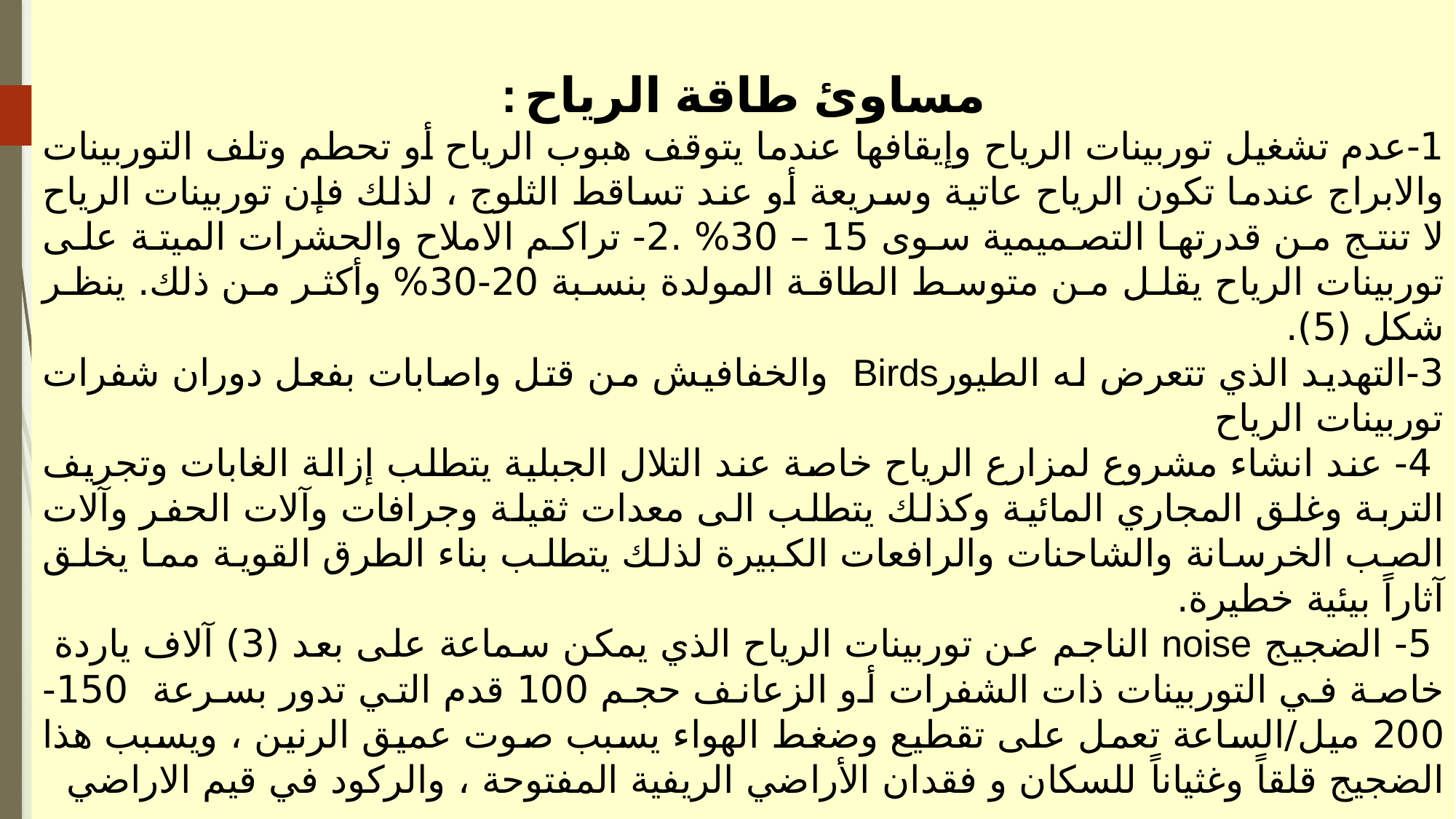

مساوئ طاقة الرياح :
1-عدم تشغيل توربينات الرياح وإيقافها عندما يتوقف هبوب الرياح أو تحطم وتلف التوربينات والابراج عندما تكون الرياح عاتية وسريعة أو عند تساقط الثلوج ، لذلك فإن توربينات الرياح لا تنتج من قدرتها التصميمية سوى 15 – 30% .2- تراكم الاملاح والحشرات الميتة على توربينات الرياح يقلل من متوسط ​​الطاقة المولدة بنسبة 20-30% وأكثر من ذلك. ينظر شكل (5).
3-التهديد الذي تتعرض له الطيورBirds  والخفافيش من قتل واصابات بفعل دوران شفرات توربينات الرياح
 4- عند انشاء مشروع لمزارع الرياح خاصة عند التلال الجبلية يتطلب إزالة الغابات وتجريف التربة وغلق المجاري المائية وكذلك يتطلب الى معدات ثقيلة وجرافات وآلات الحفر وآلات الصب الخرسانة والشاحنات والرافعات الكبيرة لذلك يتطلب بناء الطرق القوية مما يخلق آثاراً بيئية خطيرة.
 5- الضجيج noise الناجم عن توربينات الرياح الذي يمكن سماعة على بعد (3) آلاف ياردة  خاصة في التوربينات ذات الشفرات أو الزعانف حجم 100 قدم التي تدور بسرعة  150-200 ميل/الساعة تعمل على تقطيع وضغط الهواء يسبب صوت عميق الرنين ، ويسبب هذا الضجيج قلقاً وغثياناً للسكان و فقدان الأراضي الريفية المفتوحة ، والركود في قيم الاراضي